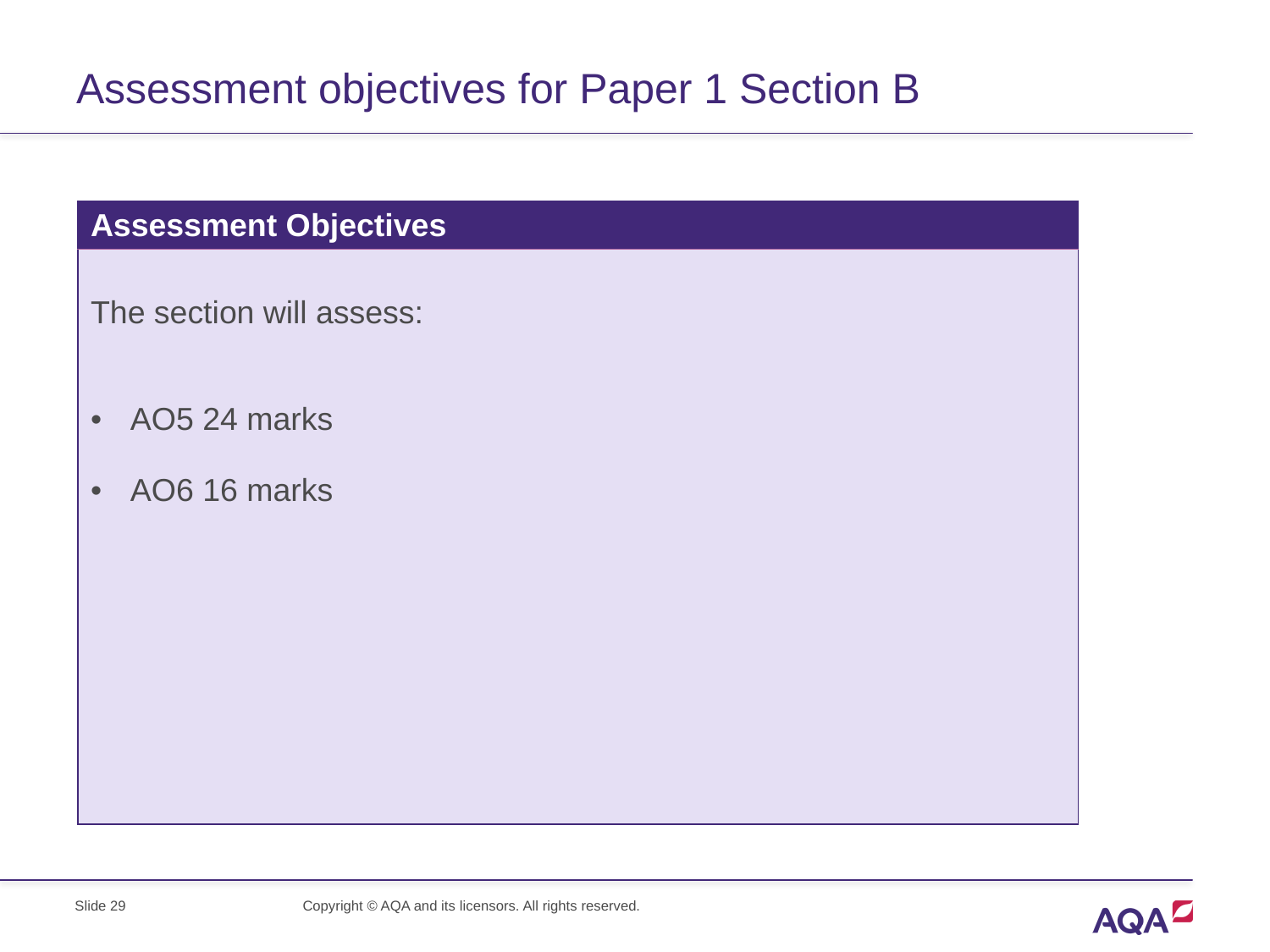

# Assessment objectives for Paper 1 Section B
| Assessment Objectives |
| --- |
| The section will assess: AO5 24 marks AO6 16 marks |
Slide 29
Copyright © AQA and its licensors. All rights reserved.